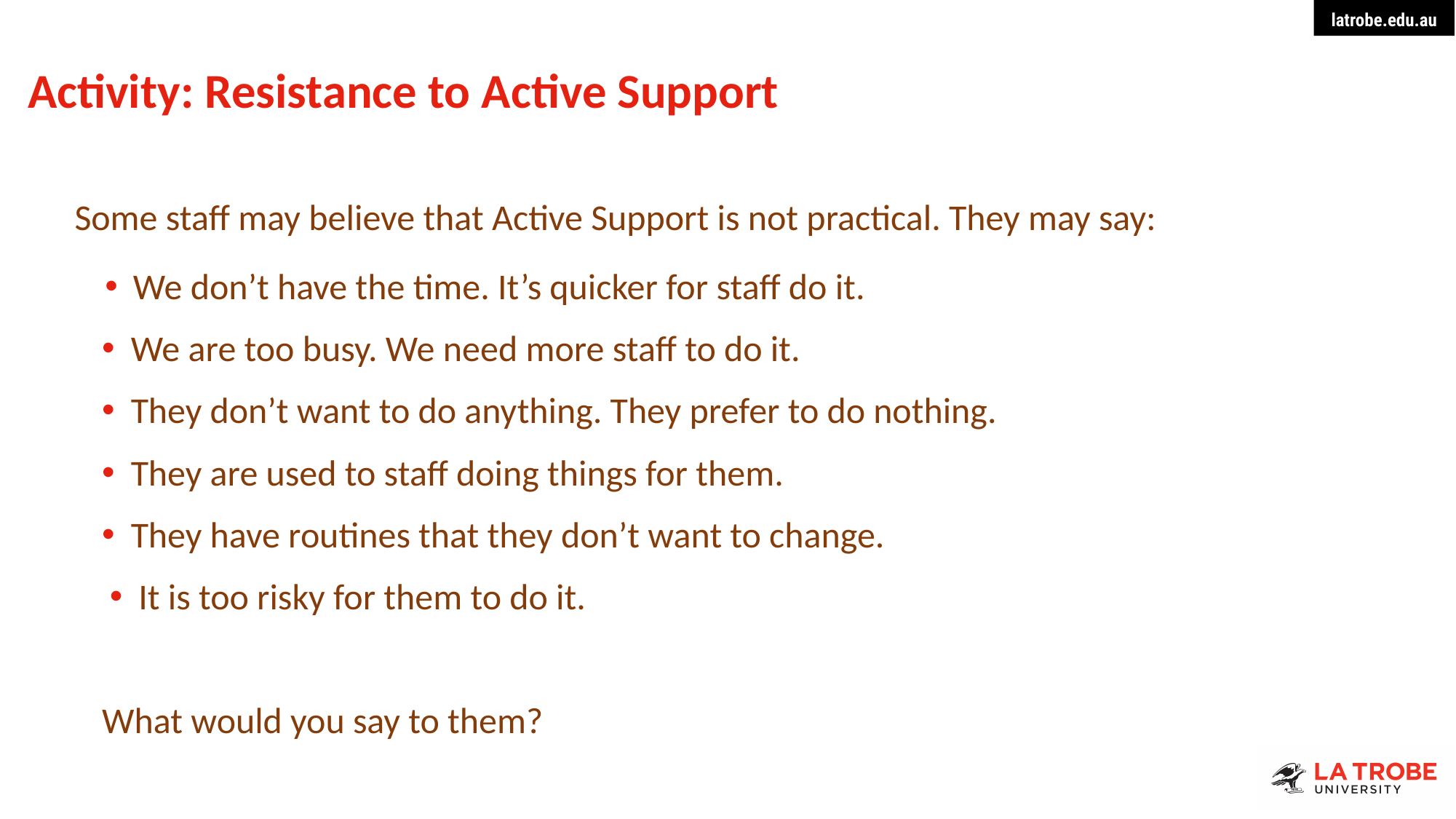

# Activity: Resistance to Active Support
Some staff may believe that Active Support is not practical. They may say:
We don’t have the time. It’s quicker for staff do it.
We are too busy. We need more staff to do it.
They don’t want to do anything. They prefer to do nothing.
They are used to staff doing things for them.
They have routines that they don’t want to change.
It is too risky for them to do it.

What would you say to them?